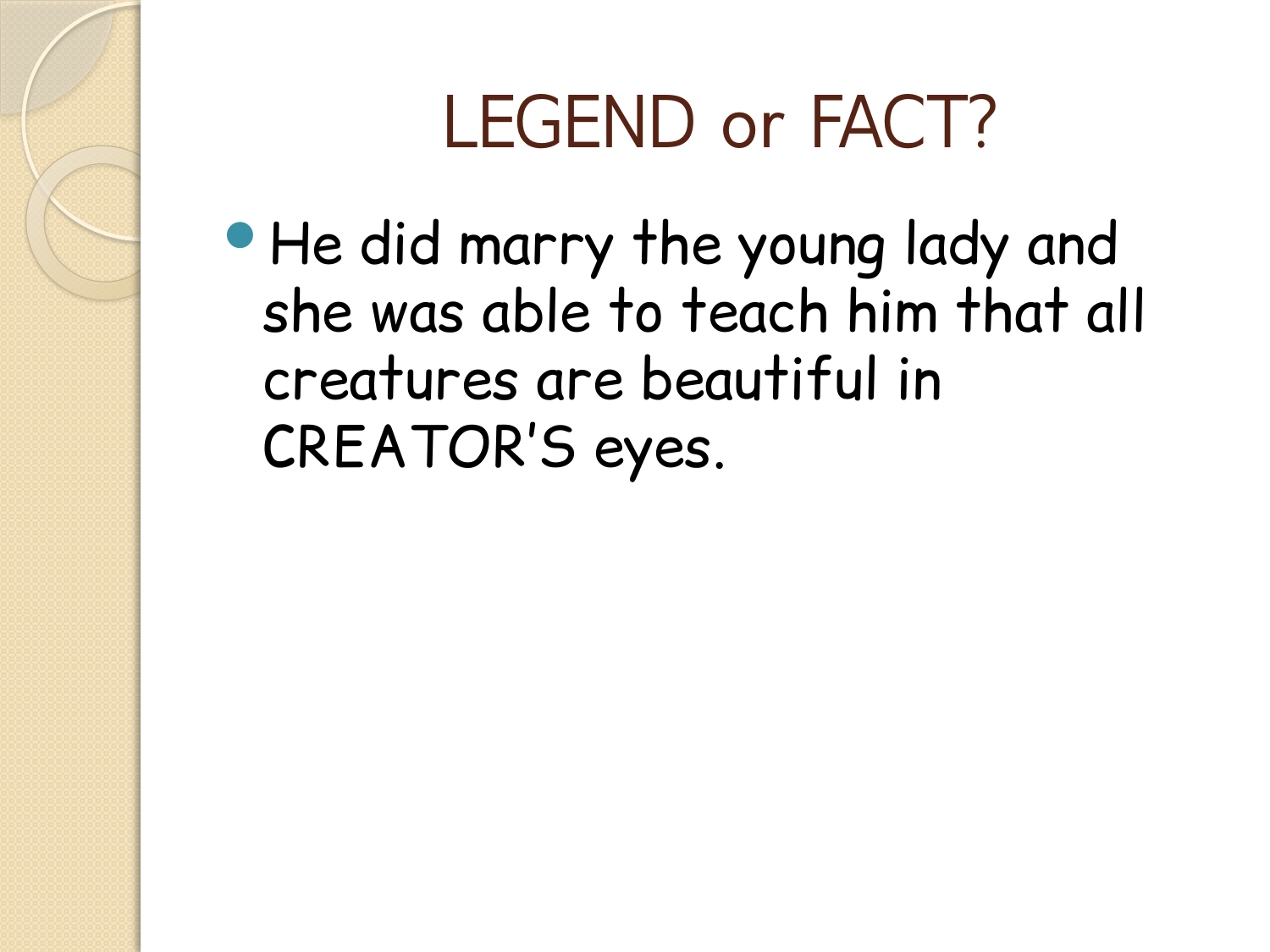

# LEGEND or FACT?
He did marry the young lady and she was able to teach him that all creatures are beautiful in CREATOR’S eyes.